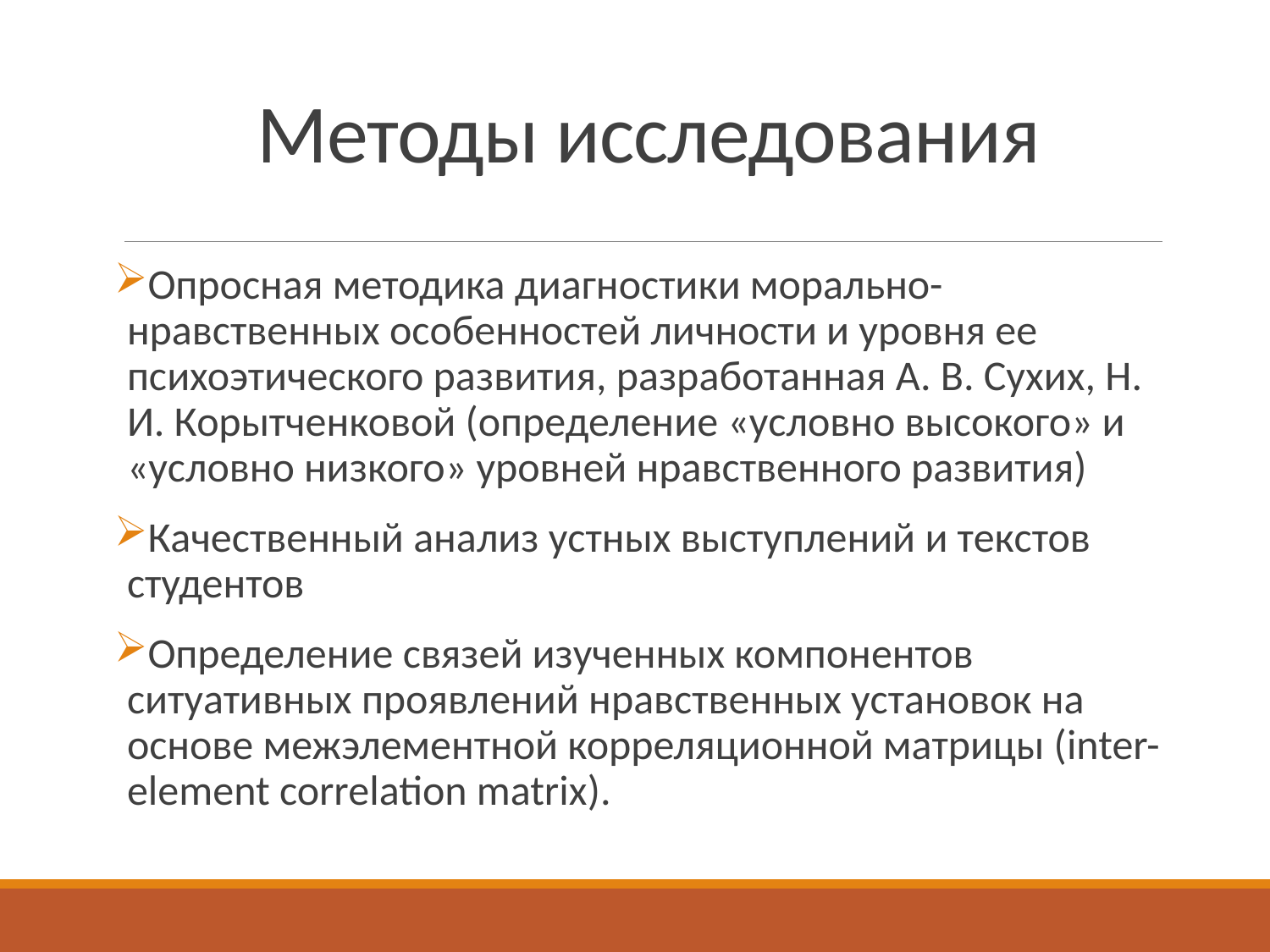

# Методы исследования
Опросная методика диагностики морально-нравственных особенностей личности и уровня ее психоэтического развития, разработанная А. В. Сухих, Н. И. Корытченковой (определение «условно высокого» и «условно низкого» уровней нравственного развития)
Качественный анализ устных выступлений и текстов студентов
Определение связей изученных компонентов ситуативных проявлений нравственных установок на основе межэлементной корреляционной матрицы (inter-element correlation matrix).